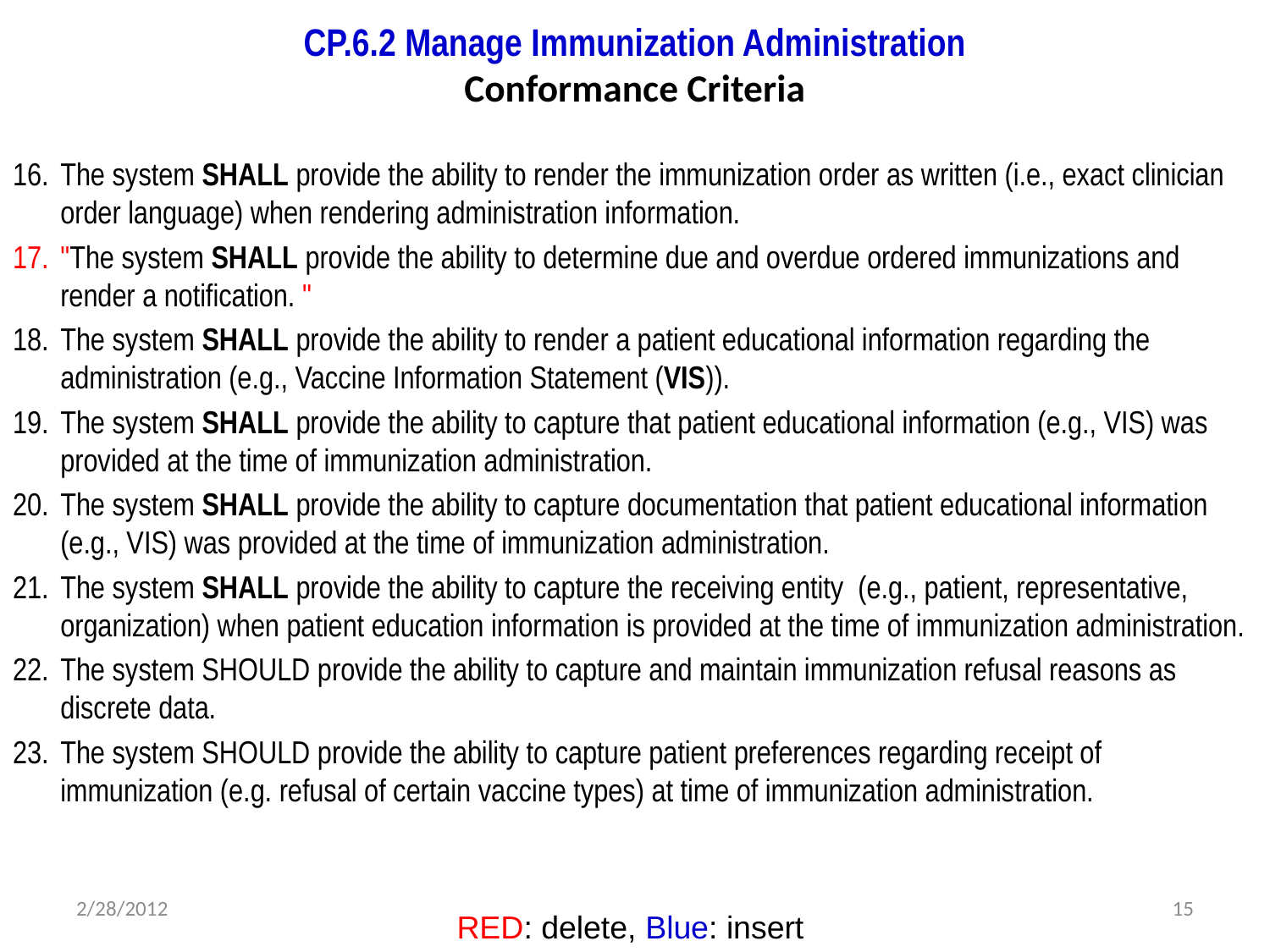

# CP.6.2 Manage Immunization Administration Conformance Criteria
The system SHALL provide the ability to render the immunization order as written (i.e., exact clinician order language) when rendering administration information.
"The system SHALL provide the ability to determine due and overdue ordered immunizations and render a notification. "
The system SHALL provide the ability to render a patient educational information regarding the administration (e.g., Vaccine Information Statement (VIS)).
The system SHALL provide the ability to capture that patient educational information (e.g., VIS) was provided at the time of immunization administration.
The system SHALL provide the ability to capture documentation that patient educational information (e.g., VIS) was provided at the time of immunization administration.
The system SHALL provide the ability to capture the receiving entity  (e.g., patient, representative, organization) when patient education information is provided at the time of immunization administration.
The system SHOULD provide the ability to capture and maintain immunization refusal reasons as discrete data.
The system SHOULD provide the ability to capture patient preferences regarding receipt of immunization (e.g. refusal of certain vaccine types) at time of immunization administration.

2/28/2012
DRAFT WORKING DOCUMENT
15
RED: delete, Blue: insert